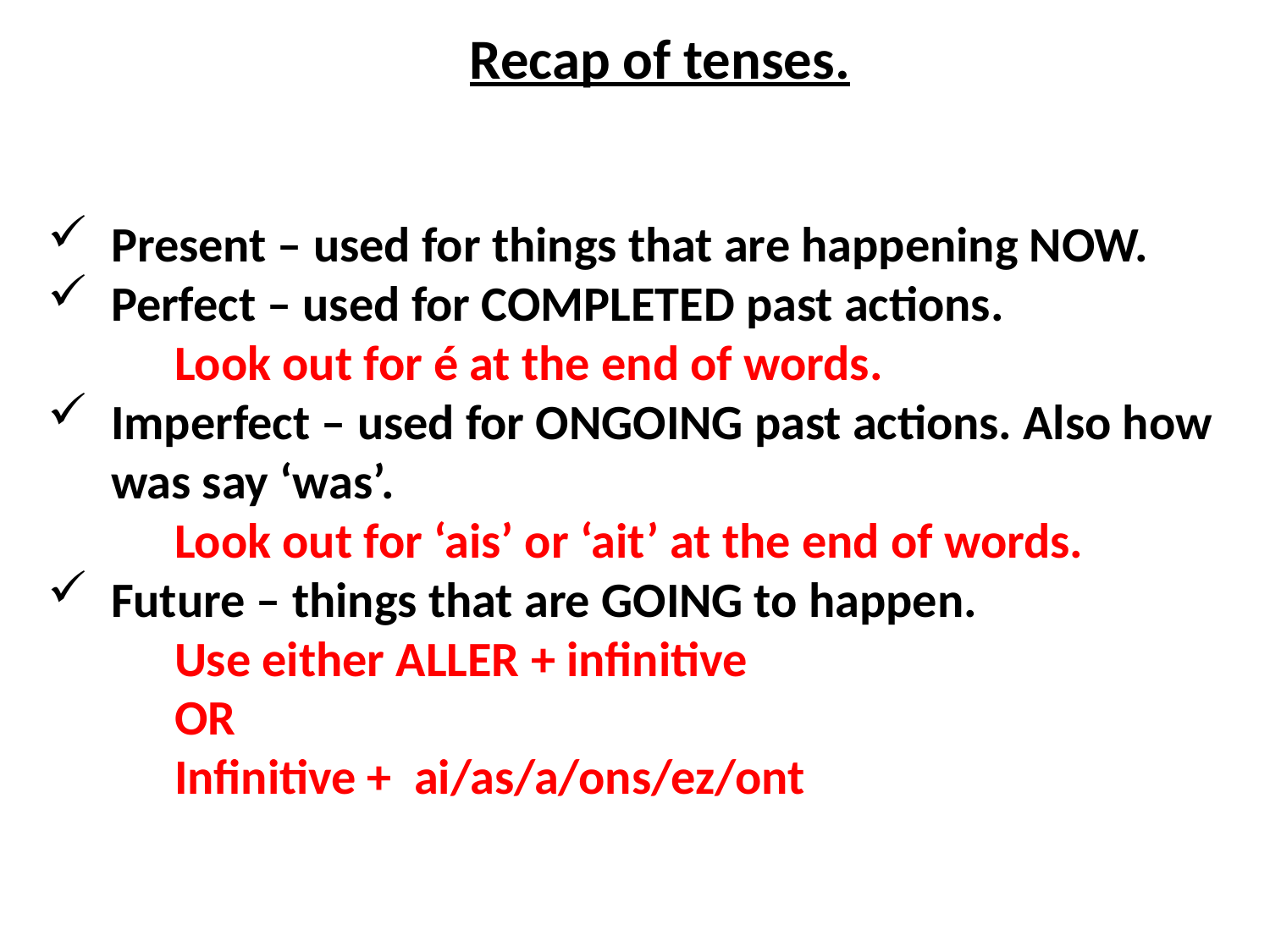

Recap of tenses.
Present – used for things that are happening NOW.
Perfect – used for COMPLETED past actions.
	Look out for é at the end of words.
Imperfect – used for ONGOING past actions. Also how was say ‘was’.
	Look out for ‘ais’ or ‘ait’ at the end of words.
Future – things that are GOING to happen.
	Use either ALLER + infinitive
	OR
	Infinitive +  ai/as/a/ons/ez/ont